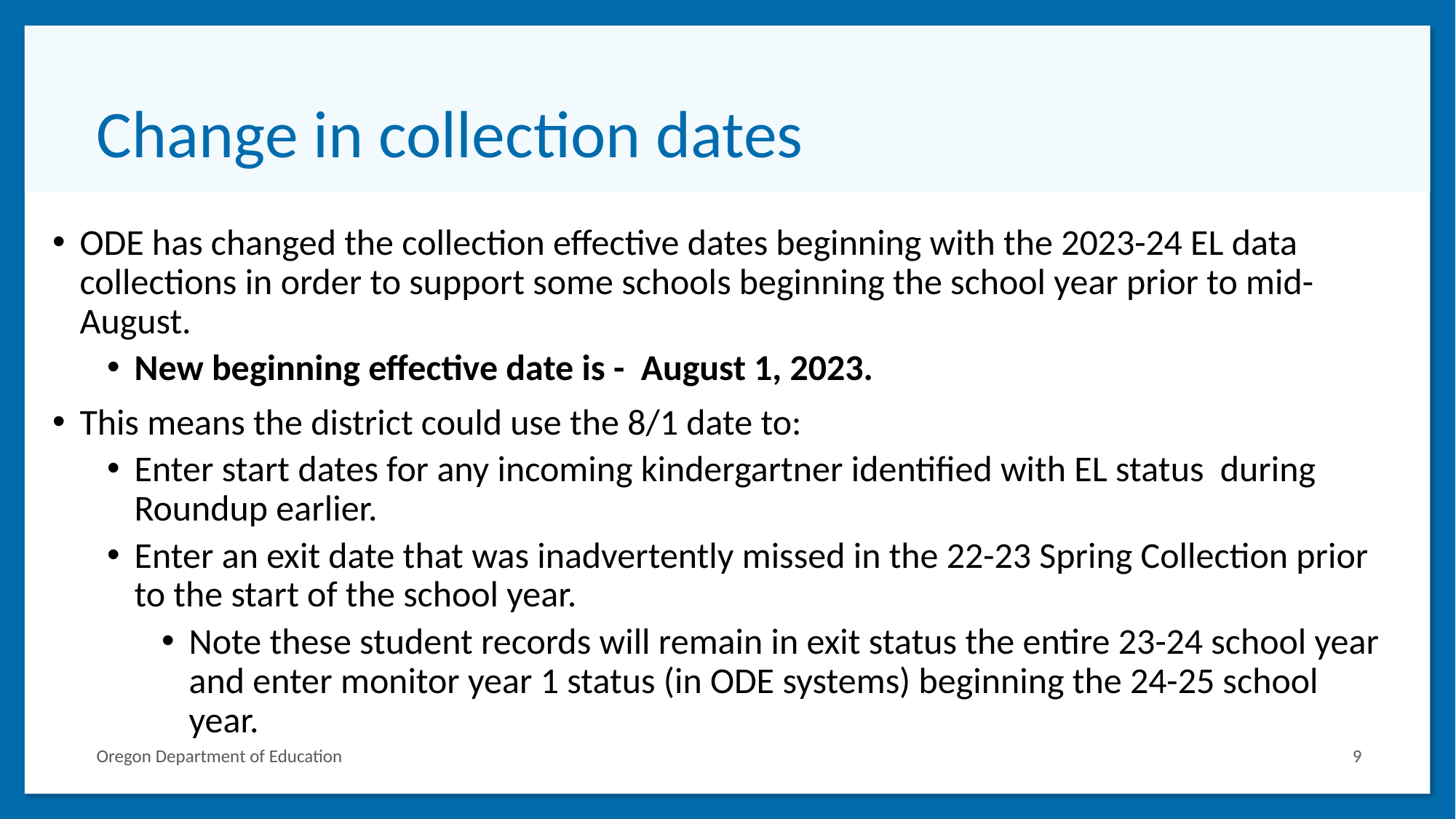

# Change in collection dates
ODE has changed the collection effective dates beginning with the 2023-24 EL data collections in order to support some schools beginning the school year prior to mid-August.
New beginning effective date is -  August 1, 2023.
This means the district could use the 8/1 date to:
Enter start dates for any incoming kindergartner identified with EL status  during Roundup earlier.
Enter an exit date that was inadvertently missed in the 22-23 Spring Collection prior to the start of the school year.
Note these student records will remain in exit status the entire 23-24 school year and enter monitor year 1 status (in ODE systems) beginning the 24-25 school year.
Oregon Department of Education
9